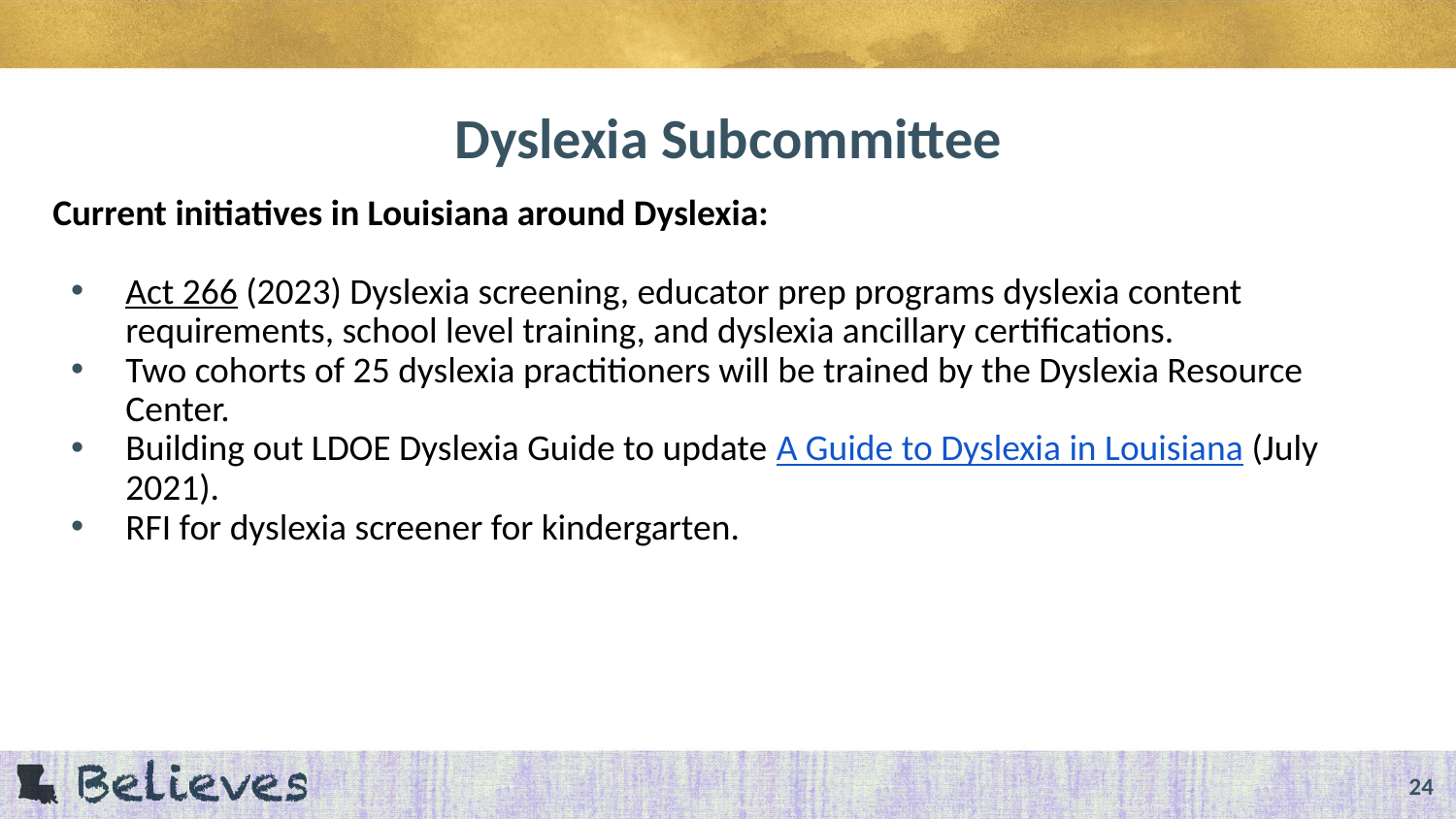

# Dyslexia Subcommittee
Current initiatives in Louisiana around Dyslexia:

Act 266 (2023) Dyslexia screening, educator prep programs dyslexia content requirements, school level training, and dyslexia ancillary certifications.
Two cohorts of 25 dyslexia practitioners will be trained by the Dyslexia Resource Center.
Building out LDOE Dyslexia Guide to update A Guide to Dyslexia in Louisiana (July 2021).
RFI for dyslexia screener for kindergarten.